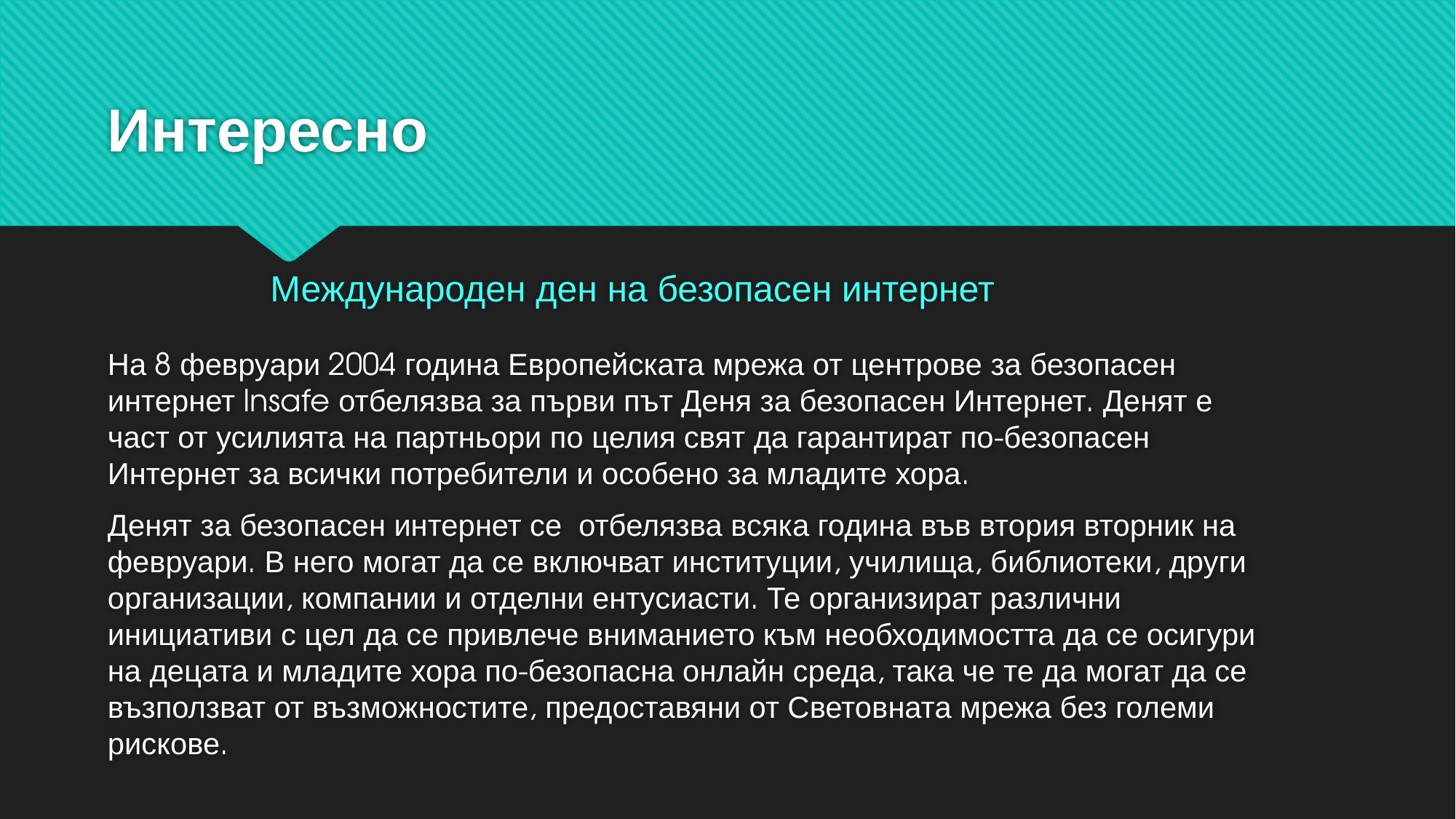

# Интересно
Международен ден на безопасен интернет
На 8 февруари 2004 година Европейската мрежа от центрове за безопасен интернет Insafe отбелязва за първи път Деня за безопасен Интернет. Денят е част от усилията на партньори по целия свят да гарантират по-безопасен Интернет за всички потребители и особено за младите хора.
Денят за безопасен интернет се  отбелязва всяка година във втория вторник на февруари. В него могат да се включват институции, училища, библиотеки, други организации, компании и отделни ентусиасти. Те организират различни инициативи с цел да се привлече вниманието към необходимостта да се осигури на децата и младите хора по-безопасна онлайн среда, така че те да могат да се възползват от възможностите, предоставяни от Световната мрежа без големи рискове.